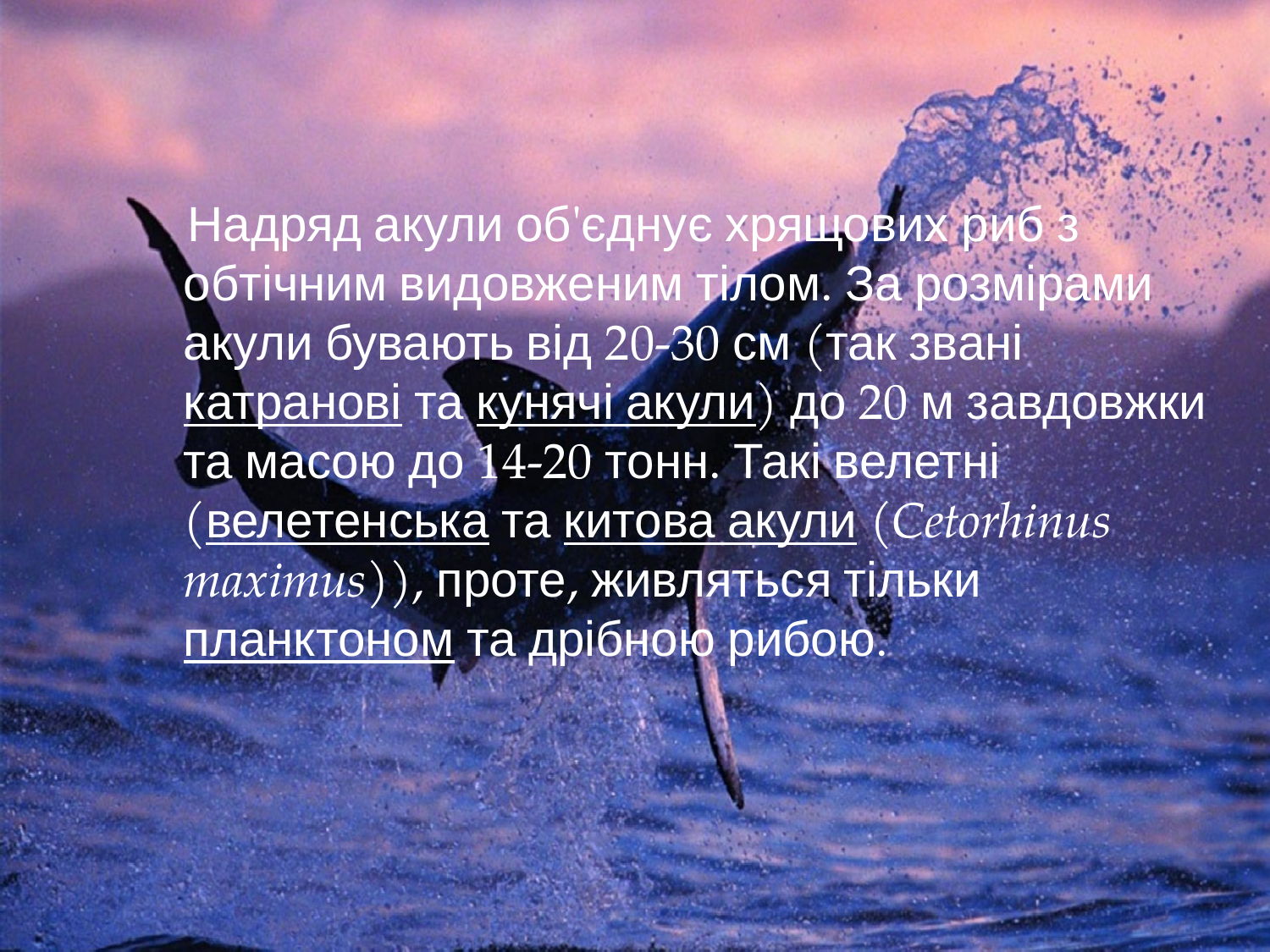

Надряд акули об'єднує хрящових риб з обтічним видовженим тілом. За розмірами акули бувають від 20-30 см (так звані катранові та кунячі акули) до 20 м завдовжки та масою до 14-20 тонн. Такі велетні (велетенська та китова акули (Cetorhinus maximus)), проте, живляться тільки планктоном та дрібною рибою.